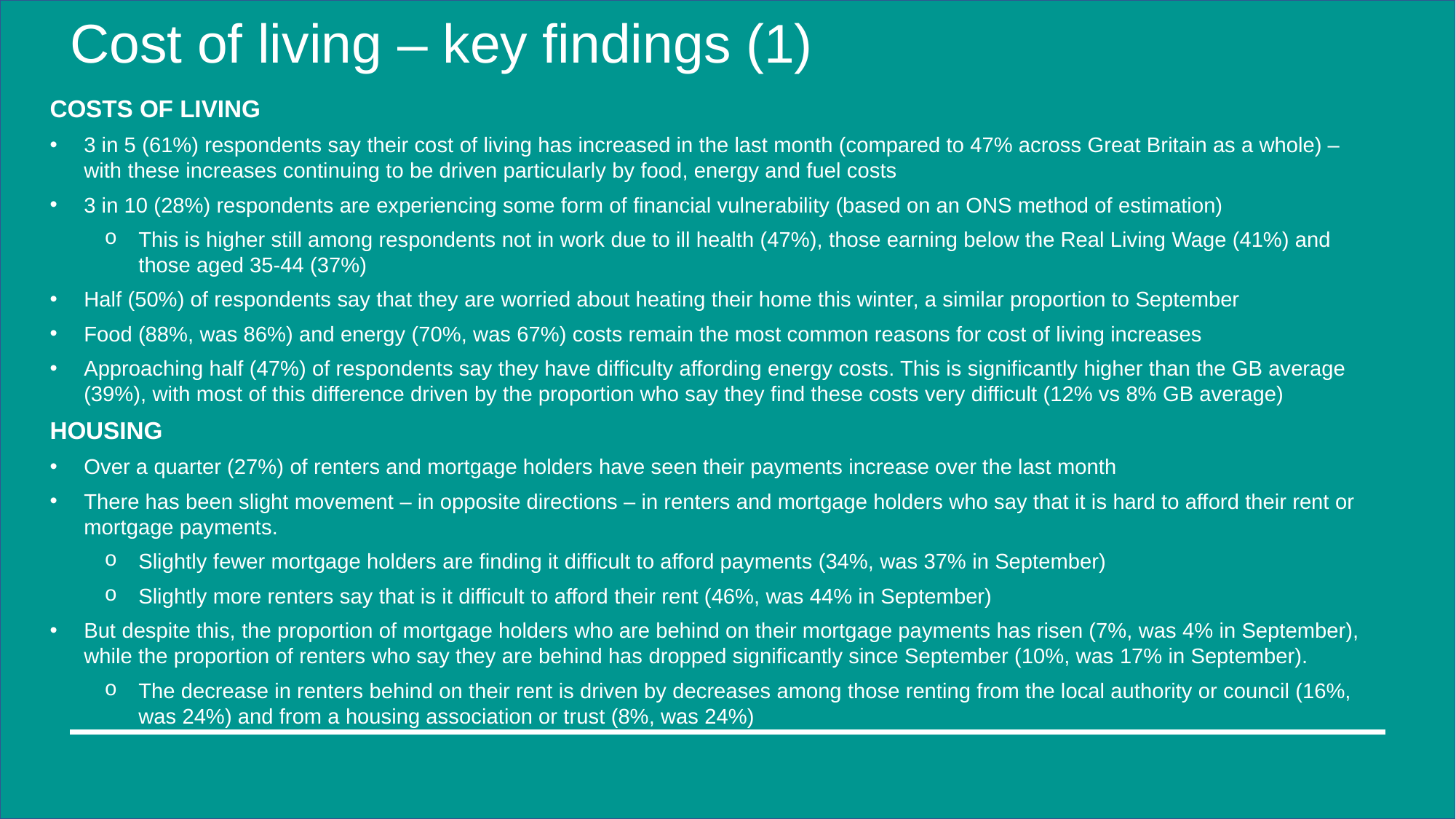

# Cost of living – key findings (1)
COSTS OF LIVING
3 in 5 (61%) respondents say their cost of living has increased in the last month (compared to 47% across Great Britain as a whole) – with these increases continuing to be driven particularly by food, energy and fuel costs
3 in 10 (28%) respondents are experiencing some form of financial vulnerability (based on an ONS method of estimation)
This is higher still among respondents not in work due to ill health (47%), those earning below the Real Living Wage (41%) and  those aged 35-44 (37%)
Half (50%) of respondents say that they are worried about heating their home this winter, a similar proportion to September
Food (88%, was 86%) and energy (70%, was 67%) costs remain the most common reasons for cost of living increases
Approaching half (47%) of respondents say they have difficulty affording energy costs. This is significantly higher than the GB average (39%), with most of this difference driven by the proportion who say they find these costs very difficult (12% vs 8% GB average)
HOUSING
Over a quarter (27%) of renters and mortgage holders have seen their payments increase over the last month
There has been slight movement – in opposite directions – in renters and mortgage holders who say that it is hard to afford their rent or mortgage payments.
Slightly fewer mortgage holders are finding it difficult to afford payments (34%, was 37% in September)
Slightly more renters say that is it difficult to afford their rent (46%, was 44% in September)
But despite this, the proportion of mortgage holders who are behind on their mortgage payments has risen (7%, was 4% in September), while the proportion of renters who say they are behind has dropped significantly since September (10%, was 17% in September).
The decrease in renters behind on their rent is driven by decreases among those renting from the local authority or council (16%, was 24%) and from a housing association or trust (8%, was 24%)